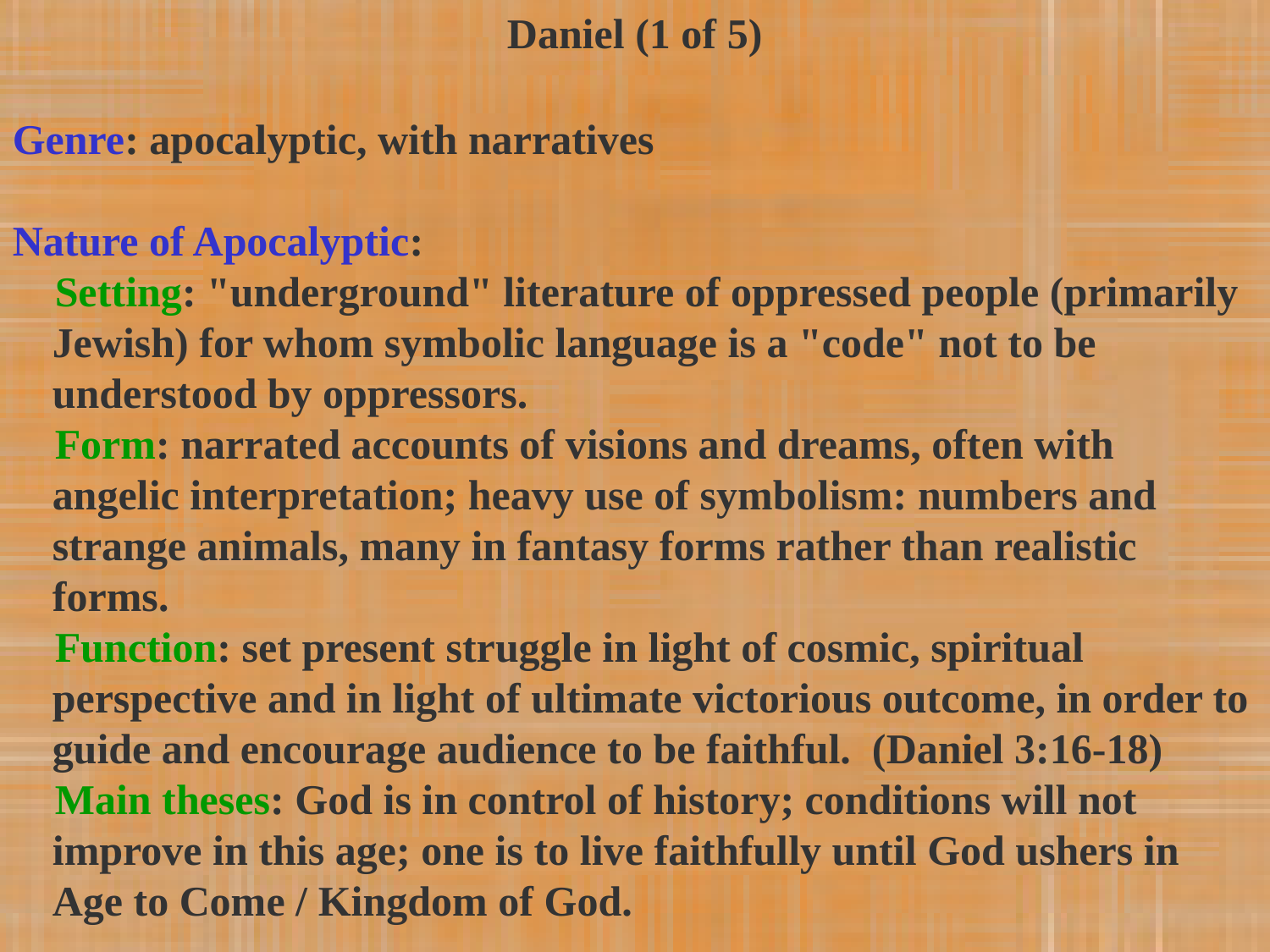

Daniel (1 of 5)
Genre: apocalyptic, with narratives

Nature of Apocalyptic:
    Setting: "underground" literature of oppressed people (primarily Jewish) for whom symbolic language is a "code" not to be understood by oppressors.
    Form: narrated accounts of visions and dreams, often with       angelic interpretation; heavy use of symbolism: numbers and strange animals, many in fantasy forms rather than realistic forms.
    Function: set present struggle in light of cosmic, spiritual perspective and in light of ultimate victorious outcome, in order to guide and encourage audience to be faithful.  (Daniel 3:16-18)
    Main theses: God is in control of history; conditions will not improve in this age; one is to live faithfully until God ushers in Age to Come / Kingdom of God.